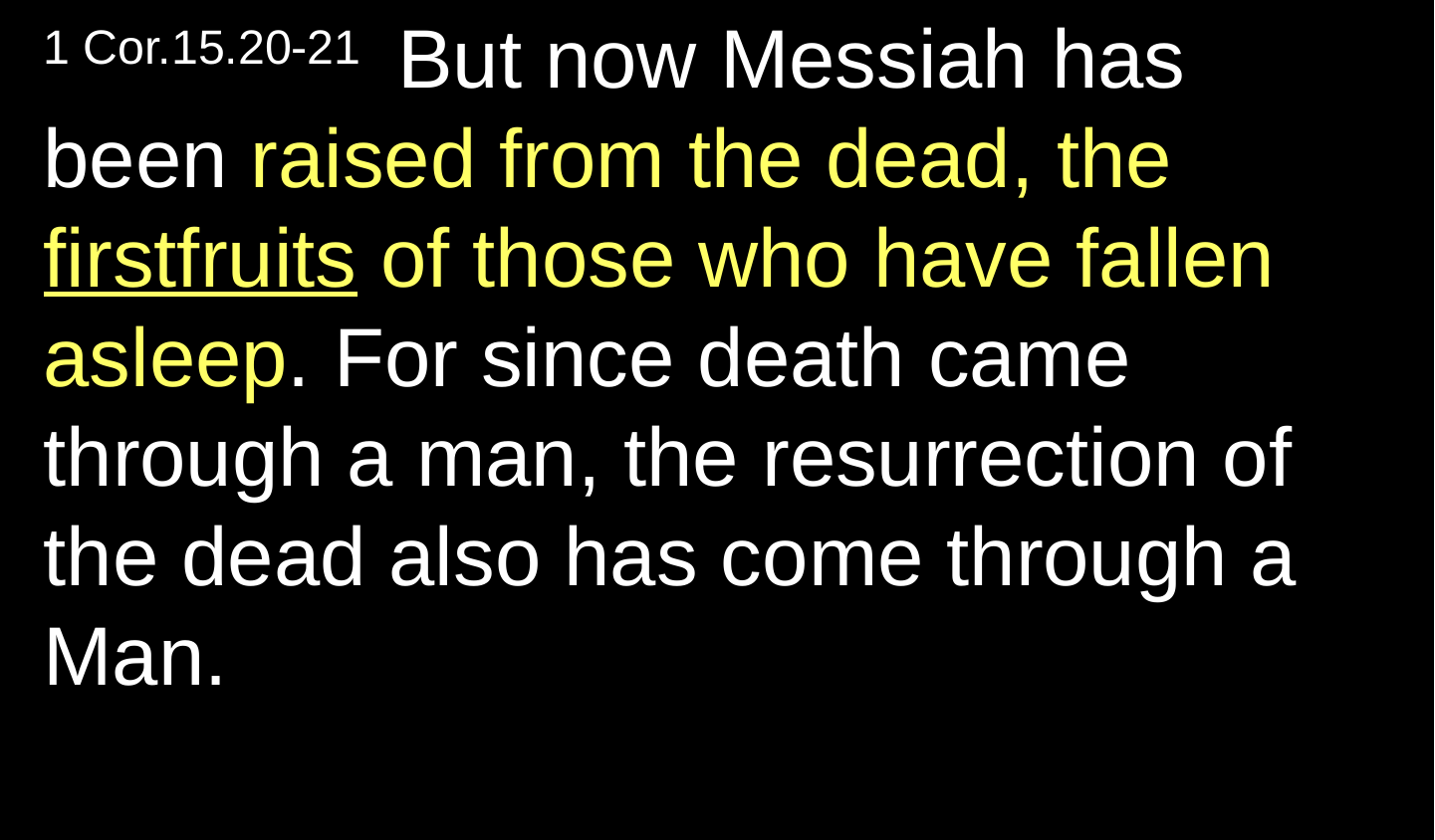

1 Cor.15.20-21  But now Messiah has been raised from the dead, the firstfruits of those who have fallen asleep. For since death came through a man, the resurrection of the dead also has come through a Man.